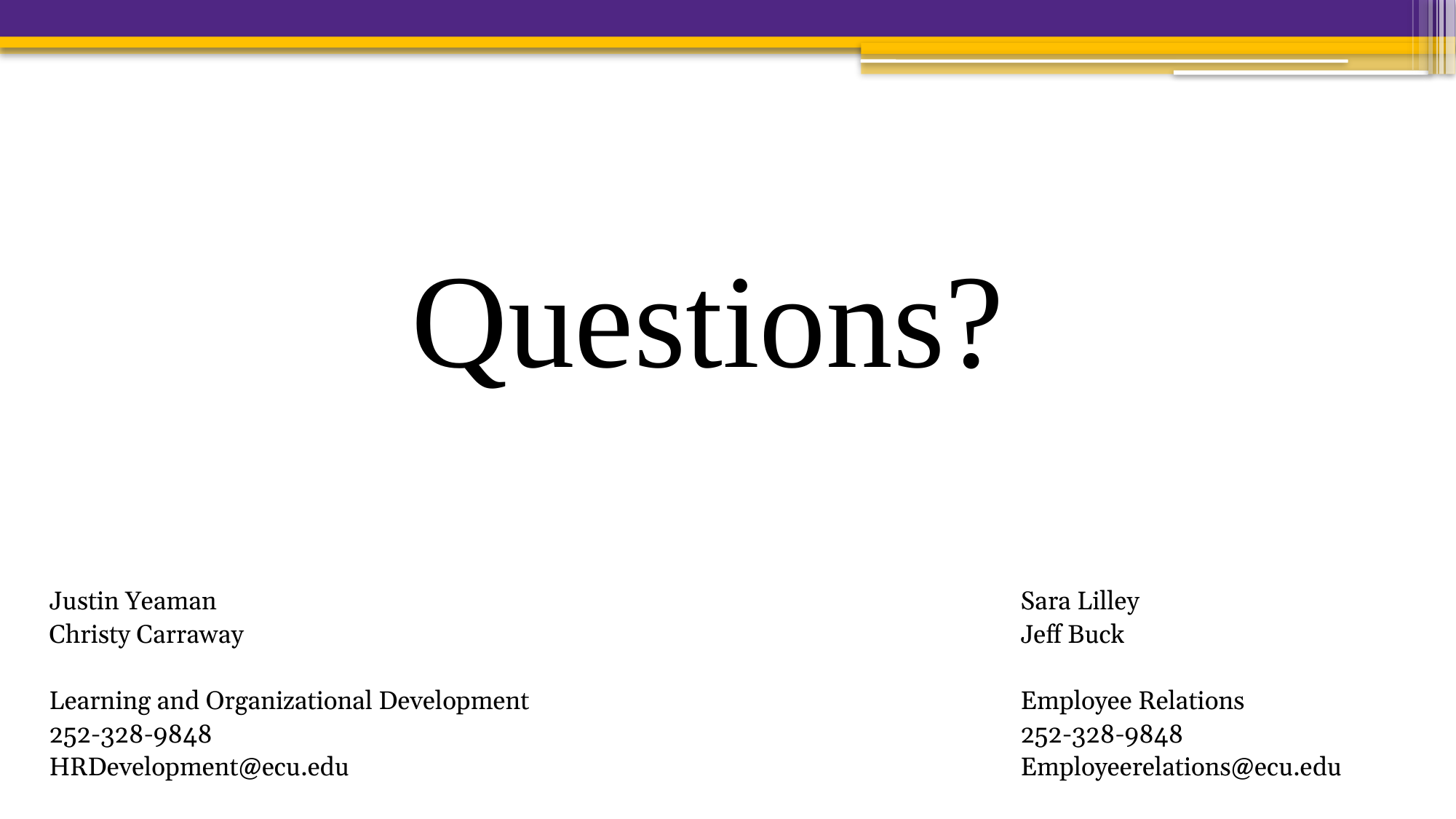

Questions?
Justin Yeaman
Christy Carraway

Learning and Organizational Development
252-328-9848
HRDevelopment@ecu.edu

Sara Lilley
Jeff Buck

Employee Relations
252-328-9848
Employeerelations@ecu.edu